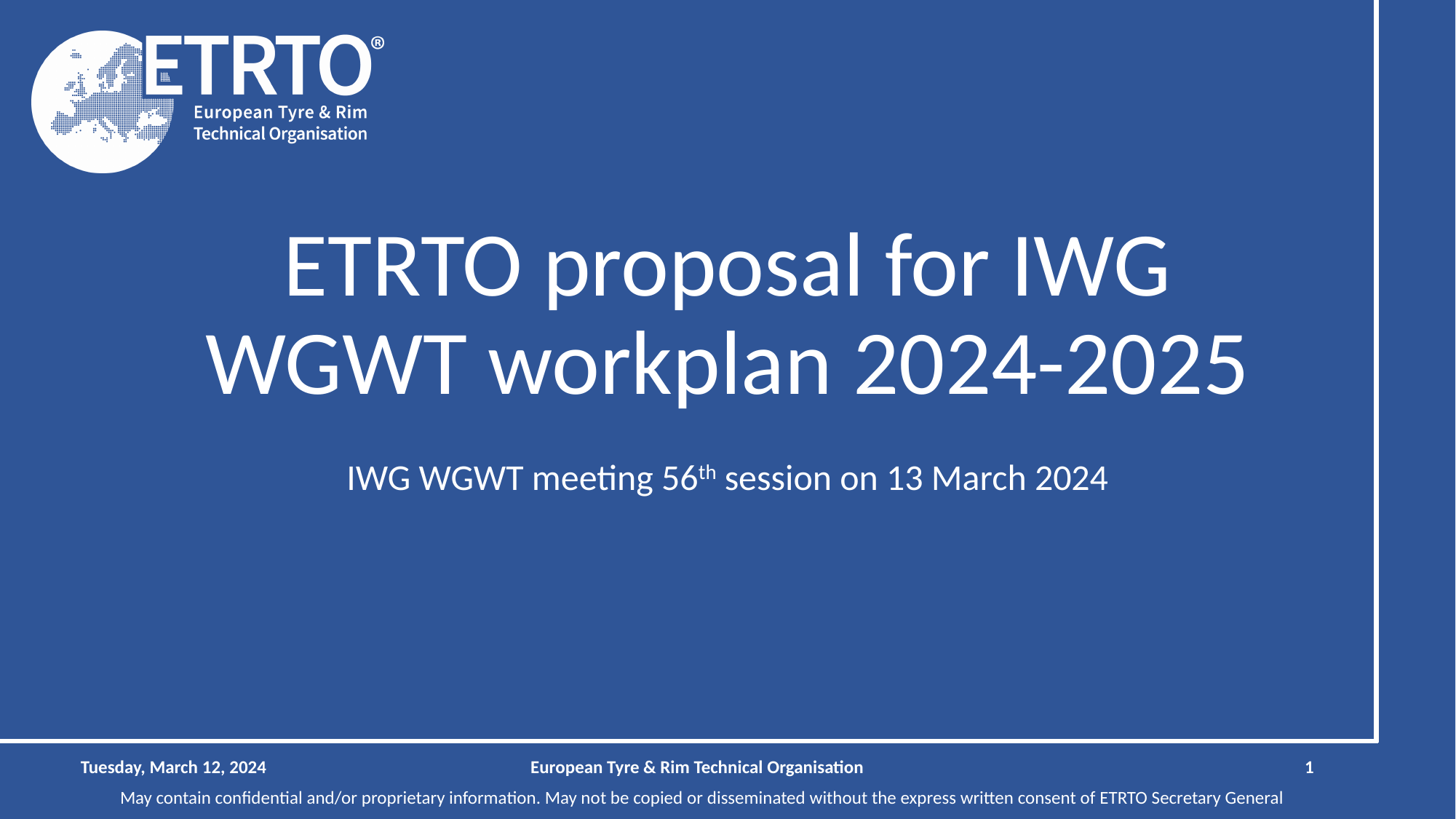

# ETRTO proposal for IWG WGWT workplan 2024-2025
IWG WGWT meeting 56th session on 13 March 2024
Tuesday, March 12, 2024
European Tyre & Rim Technical Organisation
1